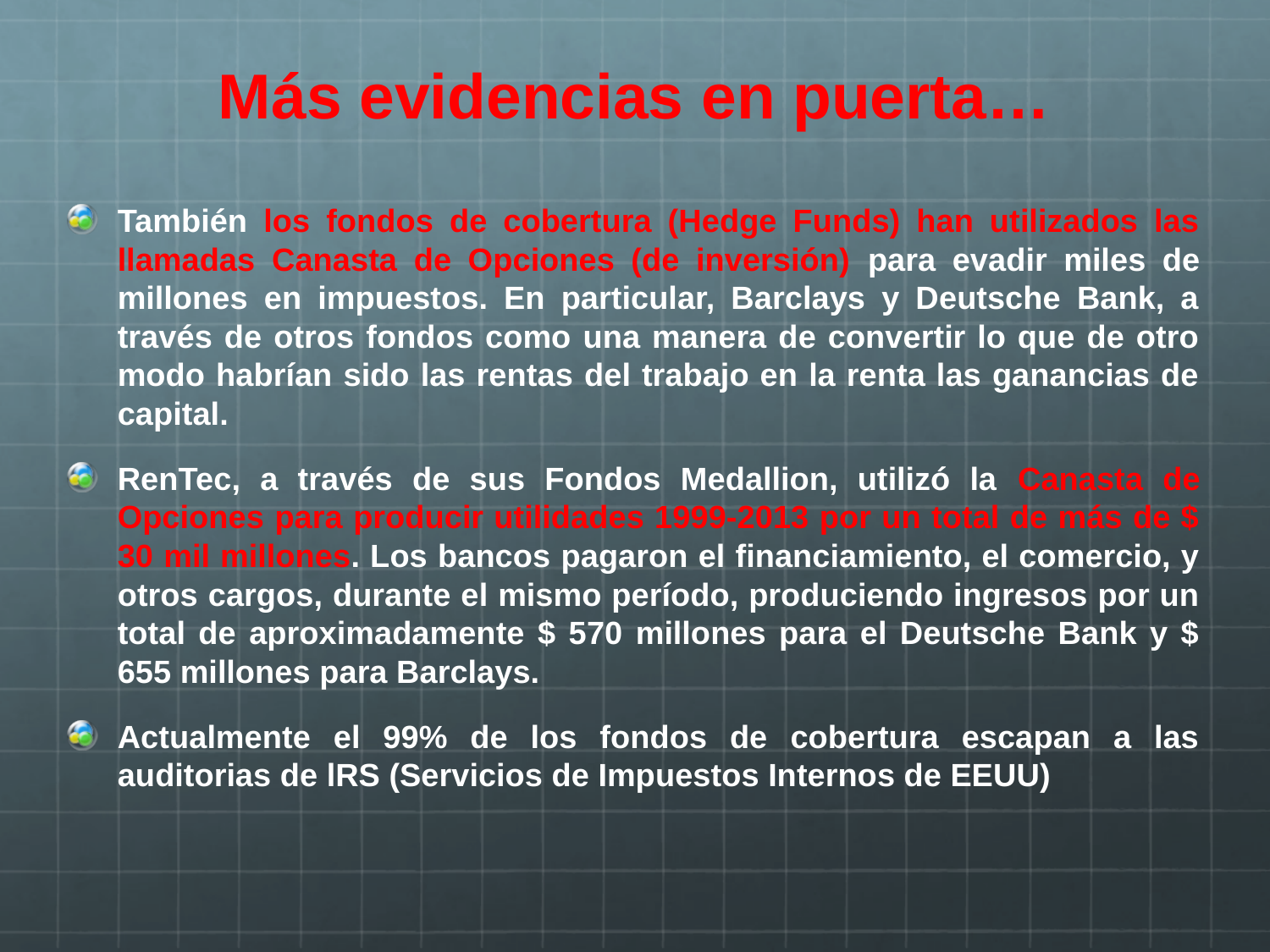

# Más evidencias en puerta…
También los fondos de cobertura (Hedge Funds) han utilizados las llamadas Canasta de Opciones (de inversión) para evadir miles de millones en impuestos. En particular, Barclays y Deutsche Bank, a través de otros fondos como una manera de convertir lo que de otro modo habrían sido las rentas del trabajo en la renta las ganancias de capital.
RenTec, a través de sus Fondos Medallion, utilizó la Canasta de Opciones para producir utilidades 1999-2013 por un total de más de $ 30 mil millones. Los bancos pagaron el financiamiento, el comercio, y otros cargos, durante el mismo período, produciendo ingresos por un total de aproximadamente $ 570 millones para el Deutsche Bank y $ 655 millones para Barclays.
Actualmente el 99% de los fondos de cobertura escapan a las auditorias de lRS (Servicios de Impuestos Internos de EEUU)